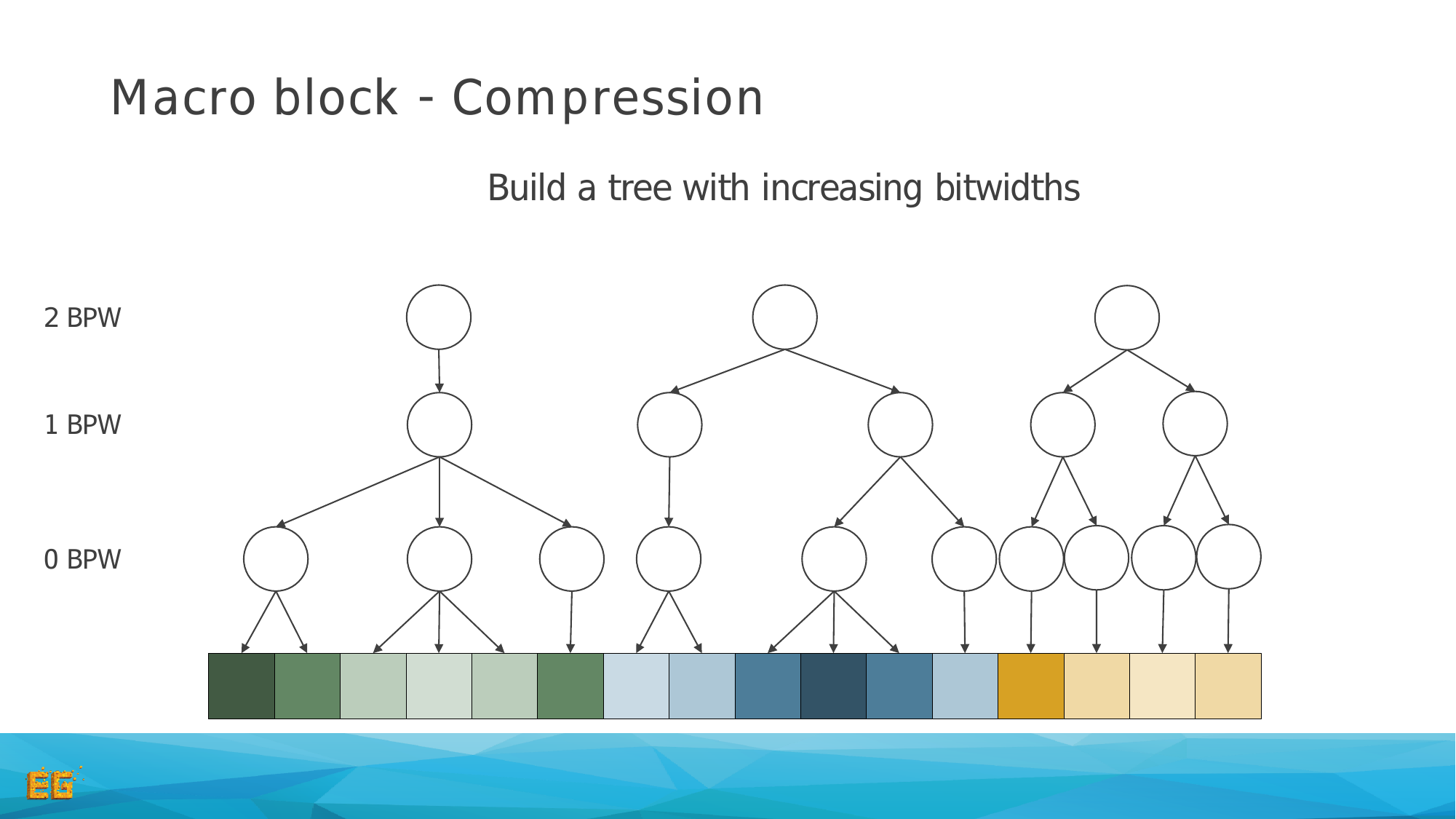

# Macro block - Compression
Build a tree with increasing bitwidths

2 BPW

1 BPW

0 BPW